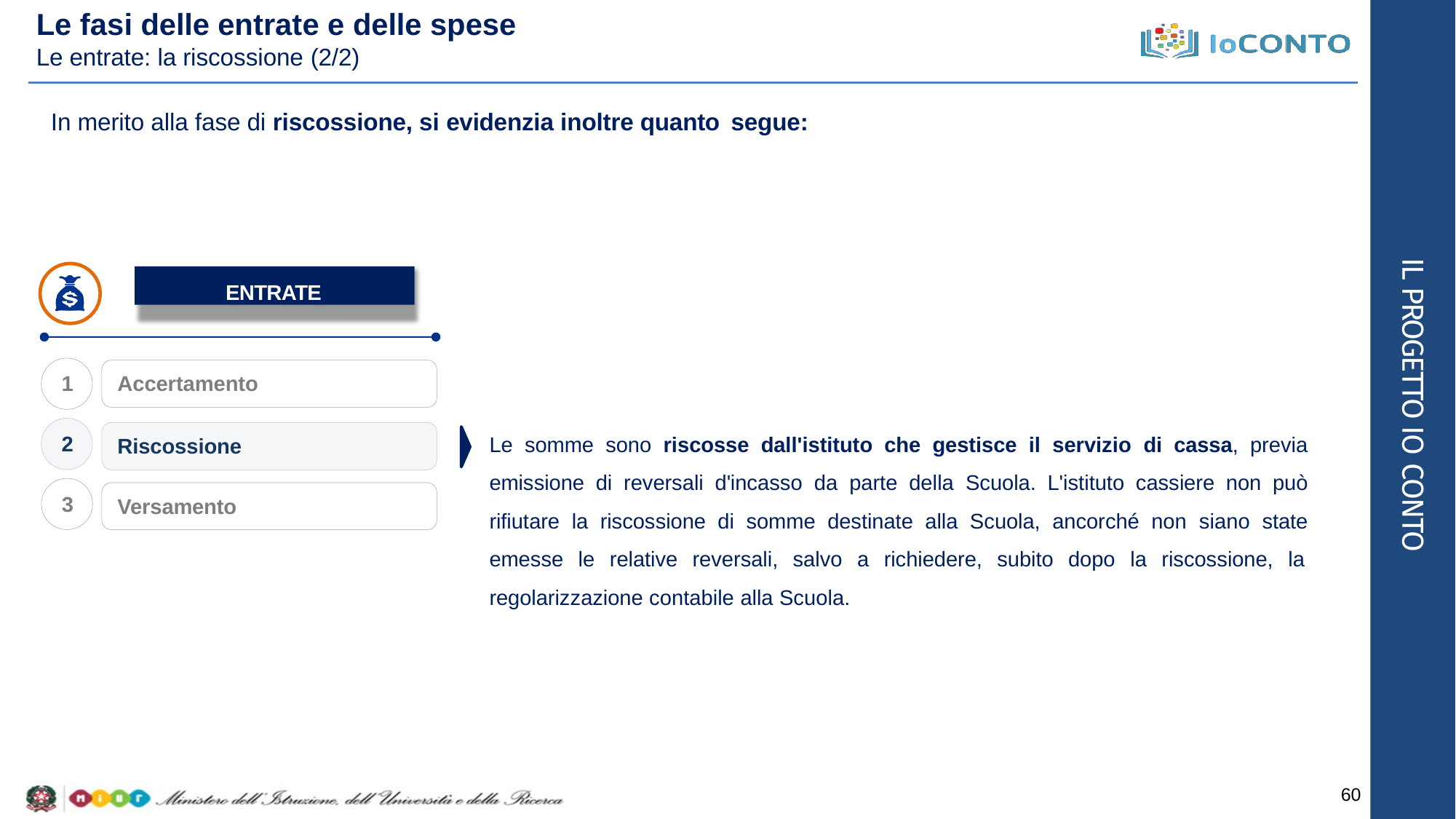

# Le fasi delle entrate e delle spese
Le entrate: la riscossione (2/2)

In merito alla fase di riscossione, si evidenzia inoltre quanto segue:
IL PROGETTO IO CONTO

ENTRATE

1
Accertamento
Le somme sono riscosse dall'istituto che gestisce il servizio di cassa, previa  emissione di reversali d'incasso da parte della Scuola. L'istituto cassiere non può  rifiutare la riscossione di somme destinate alla Scuola, ancorché non siano state  emesse le relative reversali, salvo a richiedere, subito dopo la riscossione, la  regolarizzazione contabile alla Scuola.

2
Riscossione

3
Versamento
60